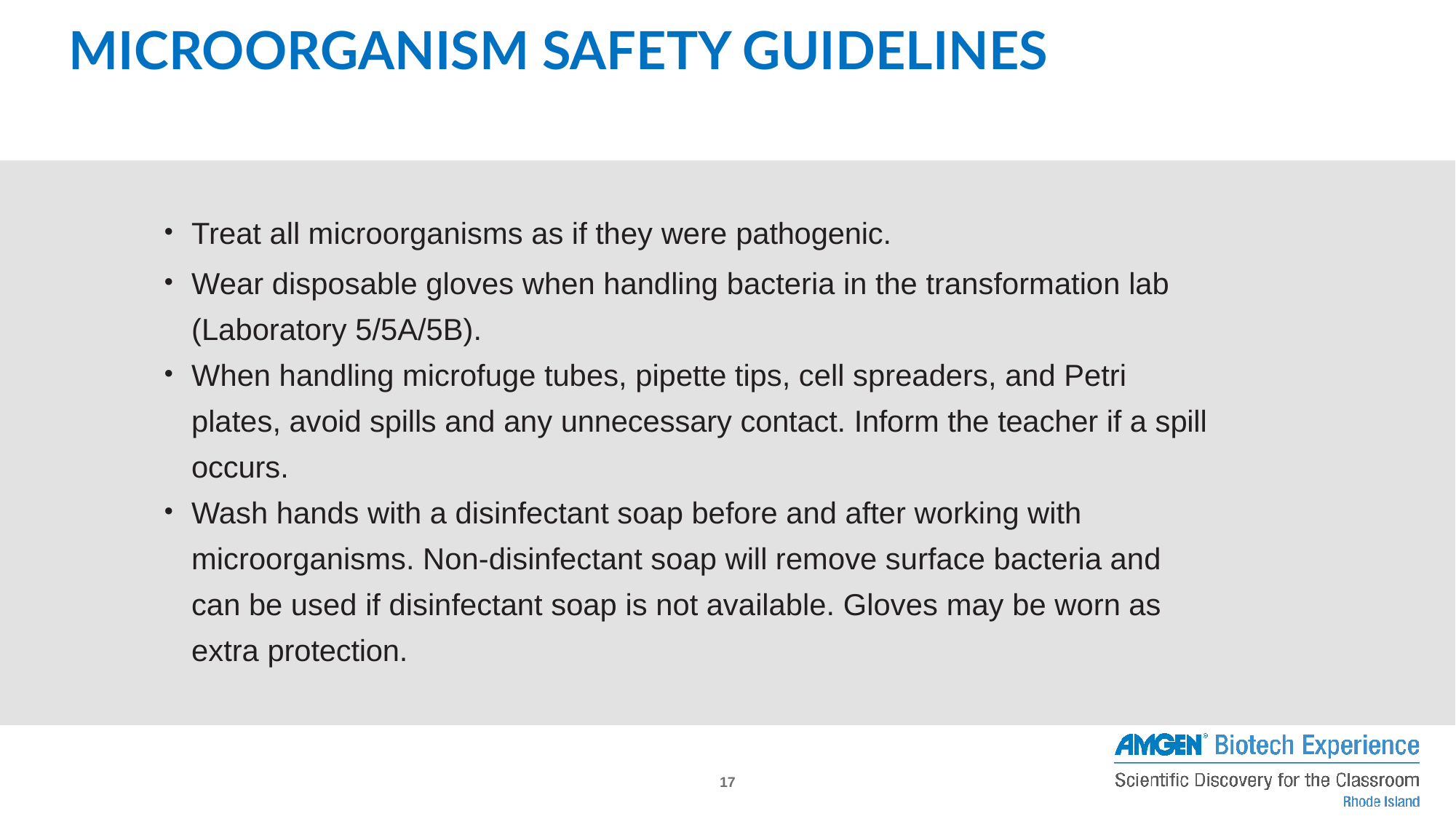

# Microorganism Safety Guidelines
Treat all microorganisms as if they were pathogenic.
Wear disposable gloves when handling bacteria in the transformation lab (Laboratory 5/5A/5B).
When handling microfuge tubes, pipette tips, cell spreaders, and Petri plates, avoid spills and any unnecessary contact. Inform the teacher if a spill occurs.
Wash hands with a disinfectant soap before and after working with microorganisms. Non-disinfectant soap will remove surface bacteria and can be used if disinfectant soap is not available. Gloves may be worn as extra protection.